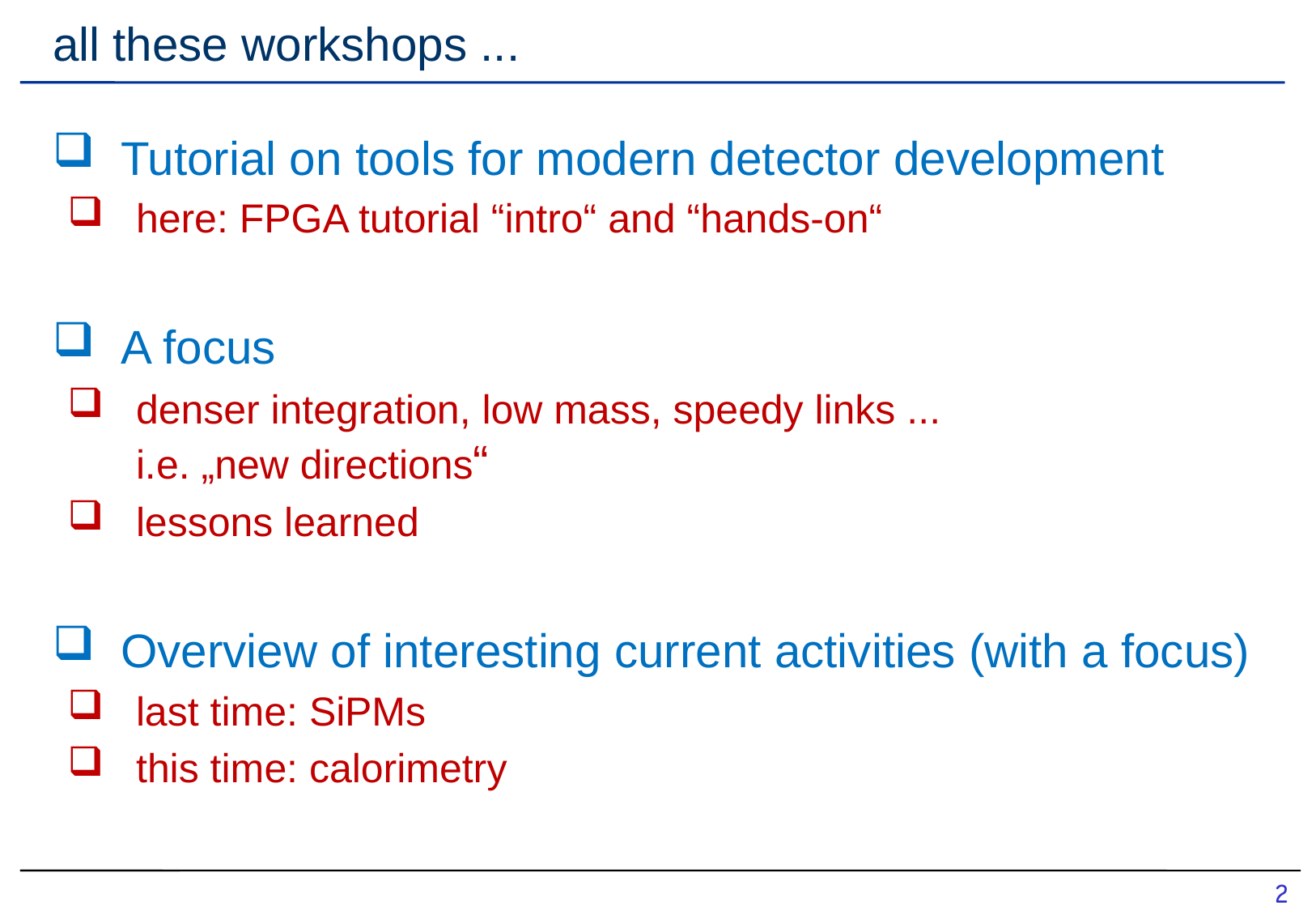

# all these workshops ...
Tutorial on tools for modern detector development
here: FPGA tutorial “intro“ and “hands-on“

A focus
denser integration, low mass, speedy links ...
i.e. „new directions“
lessons learned

Overview of interesting current activities (with a focus)
last time: SiPMs
this time: calorimetry

2